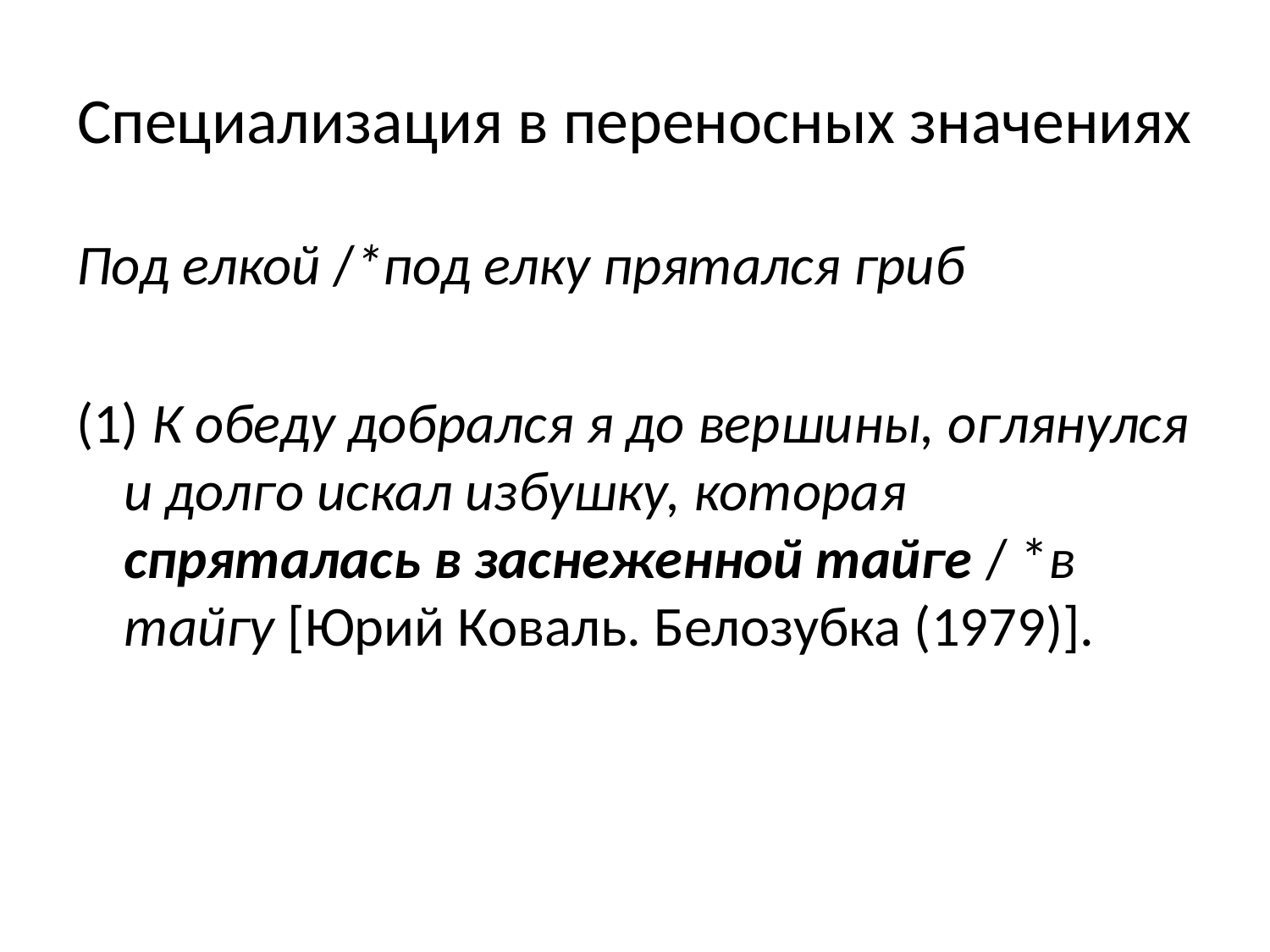

# Специализация в переносных значениях
Под елкой /*под елку прятался гриб

(1) К обеду добрался я до вершины, оглянулся и долго искал избушку, которая спряталась в заснеженной тайге / *в тайгу [Юрий Коваль. Белозубка (1979)].